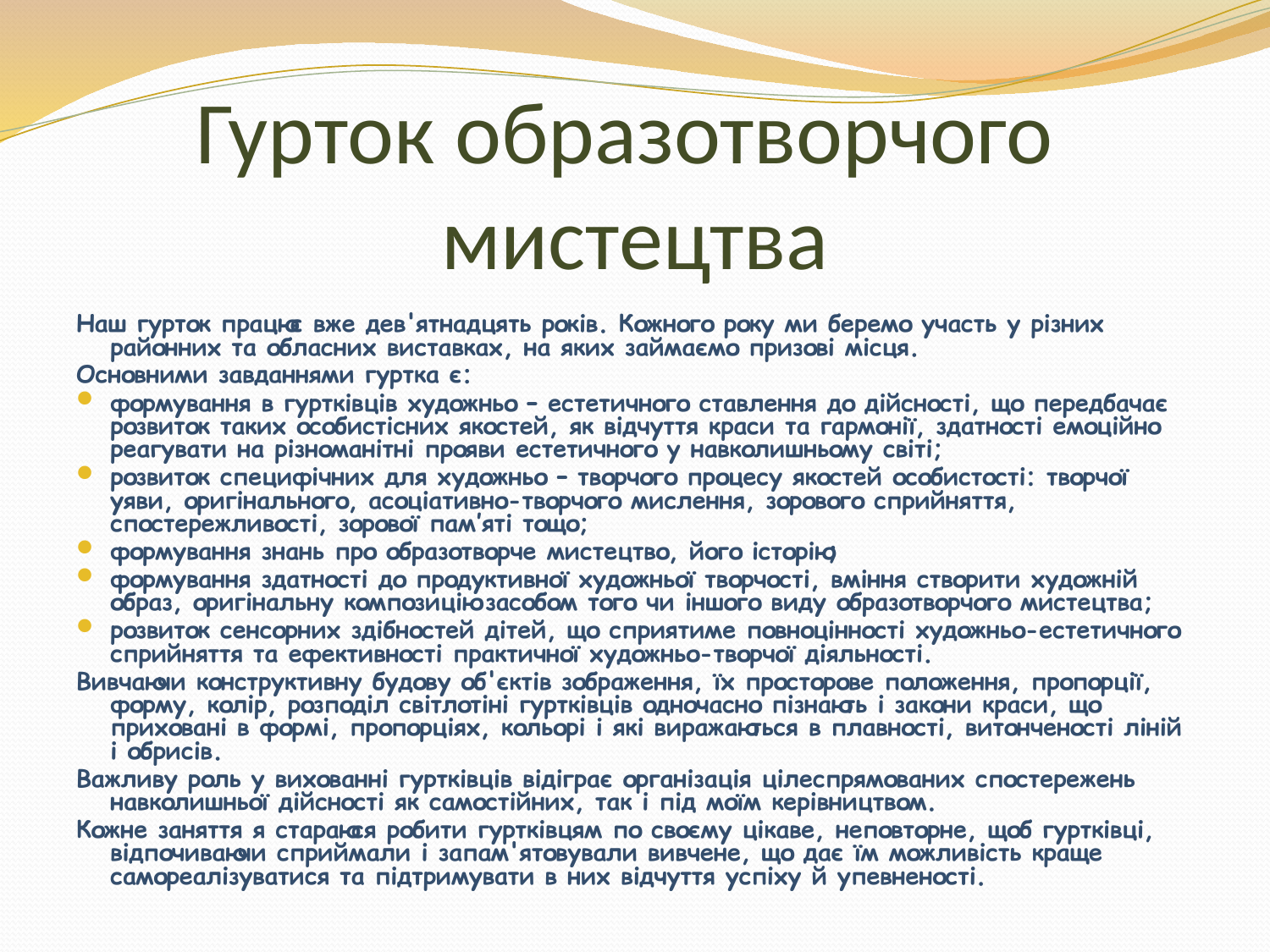

# Гурток образотворчого мистецтва
Наш гурток працює вже дев'ятнадцять років. Кожного року ми беремо участь у різних районних та обласних виставках, на яких займаємо призові місця.
Основними завданнями гуртка є:
формування в гуртківців художньо – естетичного ставлення до дійсності, що передбачає розвиток таких особистісних якостей, як відчуття краси та гармонії, здатності емоційно реагувати на різноманітні прояви естетичного у навколишньому світі;
розвиток специфічних для художньо – творчого процесу якостей особистості: творчої уяви, оригінального, асоціативно-творчого мислення, зорового сприйняття, спостережливості, зорової пам’яті тощо;
формування знань про образотворче мистецтво, його історію;
формування здатності до продуктивної художньої творчості, вміння створити художній образ, оригінальну композицію засобом того чи іншого виду образотворчого мистецтва;
розвиток сенсорних здібностей дітей, що сприятиме повноцінності художньо-естетичного сприйняття та ефективності практичної художньо-творчої діяльності.
Вивчаючи конструктивну будову об'єктів зображення, їх просторове положення, пропорції, форму, колір, розподіл світлотіні гуртківців одночасно пізнають і закони краси, що приховані в формі, пропорціях, кольорі і які виражаються в плавності, витонченості ліній і обрисів.
Важливу роль у вихованні гуртківців відіграє організація цілеспрямованих спостережень навколишньої дійсності як самостійних, так і під моїм керівництвом.
Кожне заняття я стараюся робити гуртківцям по своєму цікаве, неповторне, щоб гуртківці, відпочиваючи сприймали і запам'ятовували вивчене, що дає їм можливість краще самореалізуватися та підтримувати в них відчуття успіху й упевненості.